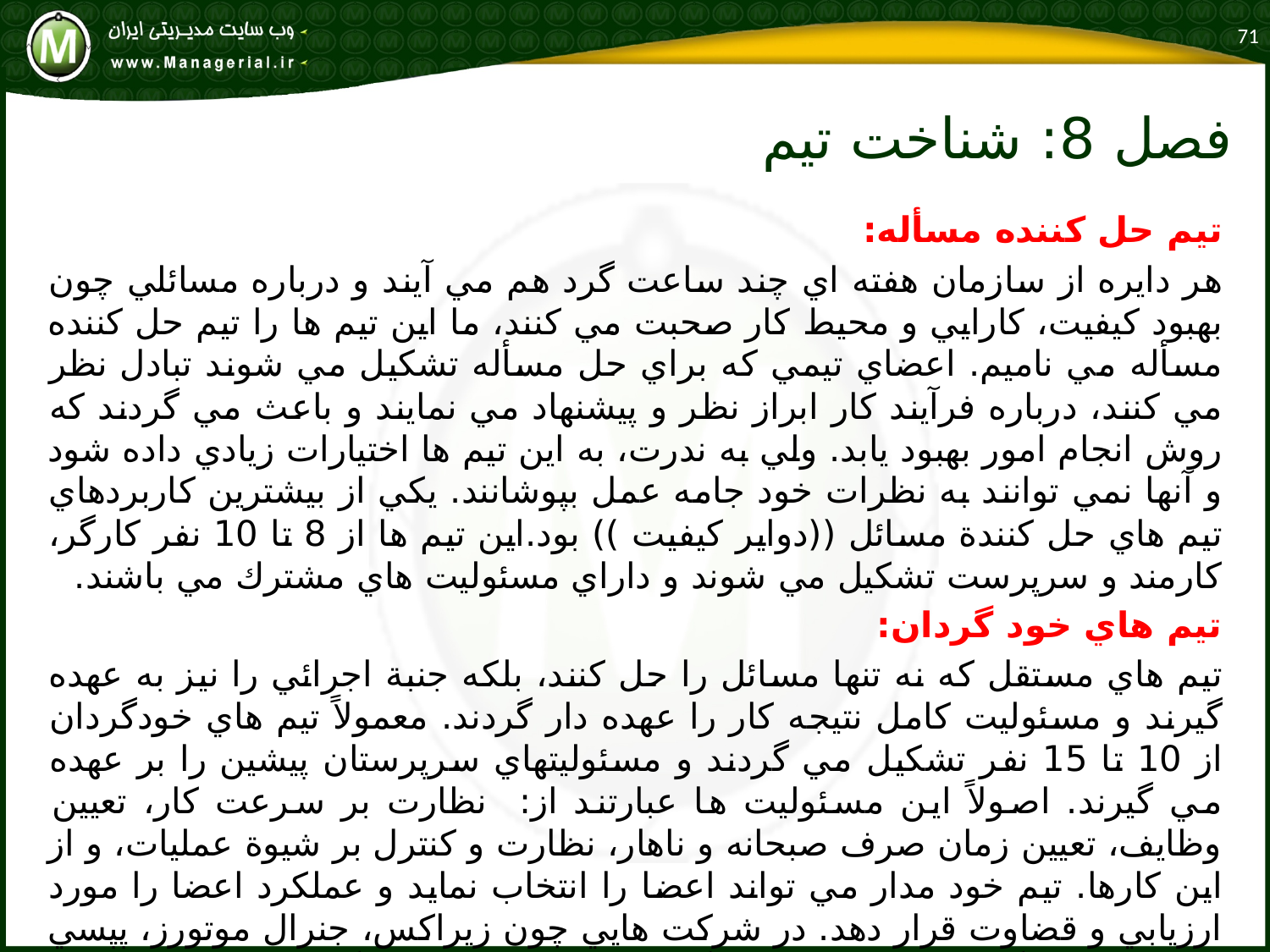

71
# فصل 8: شناخت تيم
تيم حل كننده مسأله:
هر دايره از سازمان هفته اي چند ساعت گرد هم مي آيند و درباره مسائلي چون بهبود كيفيت، كارايي و محيط كار صحبت مي كنند، ما اين تيم ها را تيم حل كننده مسأله مي ناميم. اعضاي تيمي كه براي حل مسأله تشكيل مي شوند تبادل نظر مي كنند، درباره فرآيند كار ابراز نظر و پيشنهاد مي نمايند و باعث مي گردند كه روش انجام امور بهبود يابد. ولي به ندرت، به اين تيم ها اختيارات زيادي داده شود و آنها نمي توانند به نظرات خود جامه عمل بپوشانند. يكي از بيشترين كاربردهاي تيم هاي حل كنندة مسائل ((دواير كيفيت )) بود.اين تيم ها از 8 تا 10 نفر كارگر، كارمند و سرپرست تشكيل مي شوند و داراي مسئوليت هاي مشترك مي باشند.
تيم هاي خود گردان:
تيم هاي مستقل كه نه تنها مسائل را حل كنند، بلكه جنبة اجرائي را نيز به عهده گيرند و مسئوليت كامل نتيجه كار را عهده دار گردند. معمولاً تيم هاي خودگردان از 10 تا 15 نفر تشكيل مي گردند و مسئوليتهاي سرپرستان پيشين را بر عهده مي گيرند. اصولاً اين مسئوليت ها عبارتند از:  نظارت بر سرعت كار، تعيين وظايف، تعيين زمان صرف صبحانه و ناهار، نظارت و كنترل بر شيوة عمليات، و از اين كارها. تيم خود مدار مي تواند اعضا را انتخاب نمايد و عملكرد اعضا را مورد ارزيابي و قضاوت قرار دهد. در شركت هايي چون زيراكس، جنرال موتورز، پپسي كولا، برخي ديگر از شركت هاي بزرگ ما شاهد تيم هاي خودگردان متعدد هستيم.